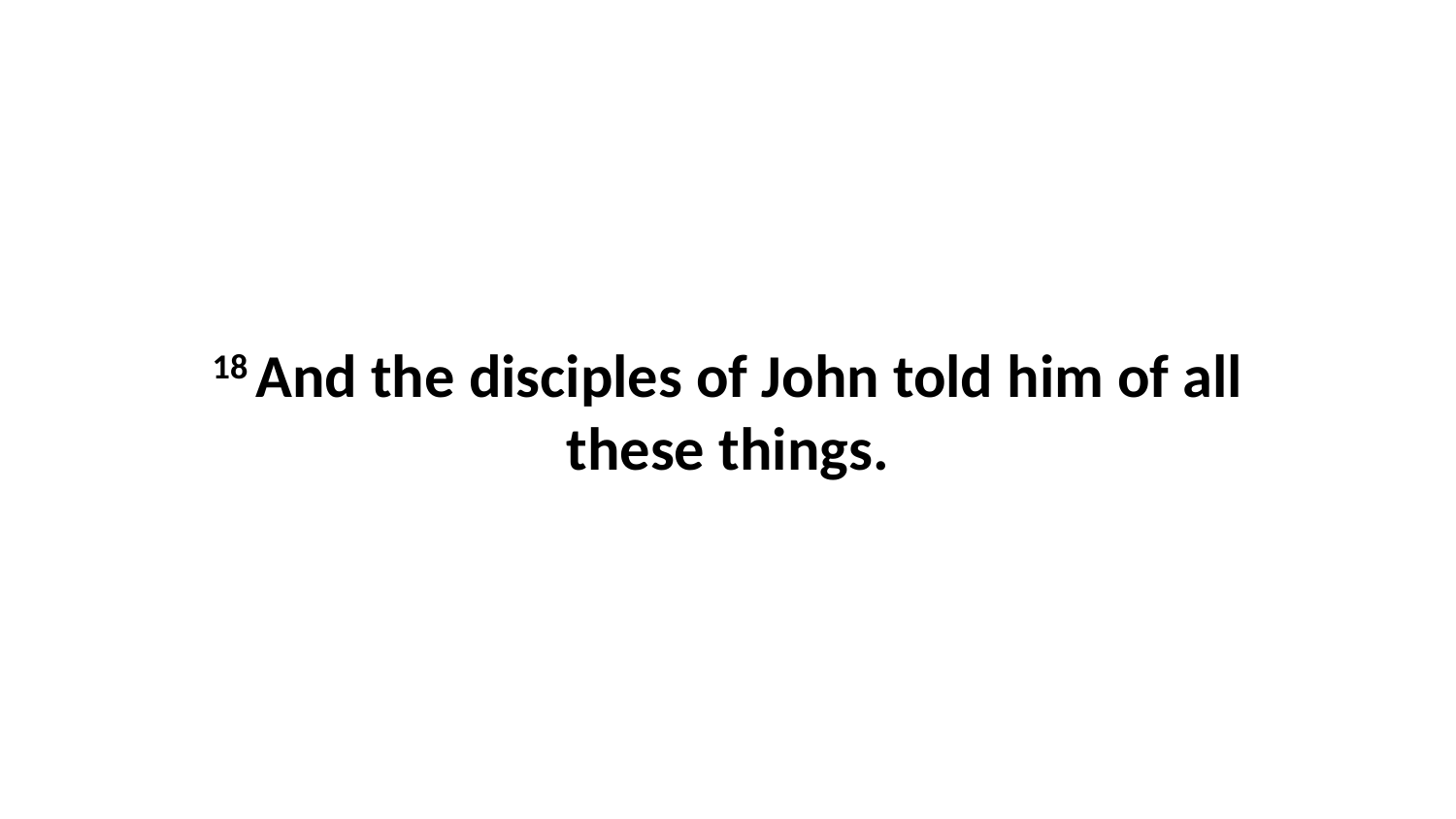

18 And the disciples of John told him of all these things.